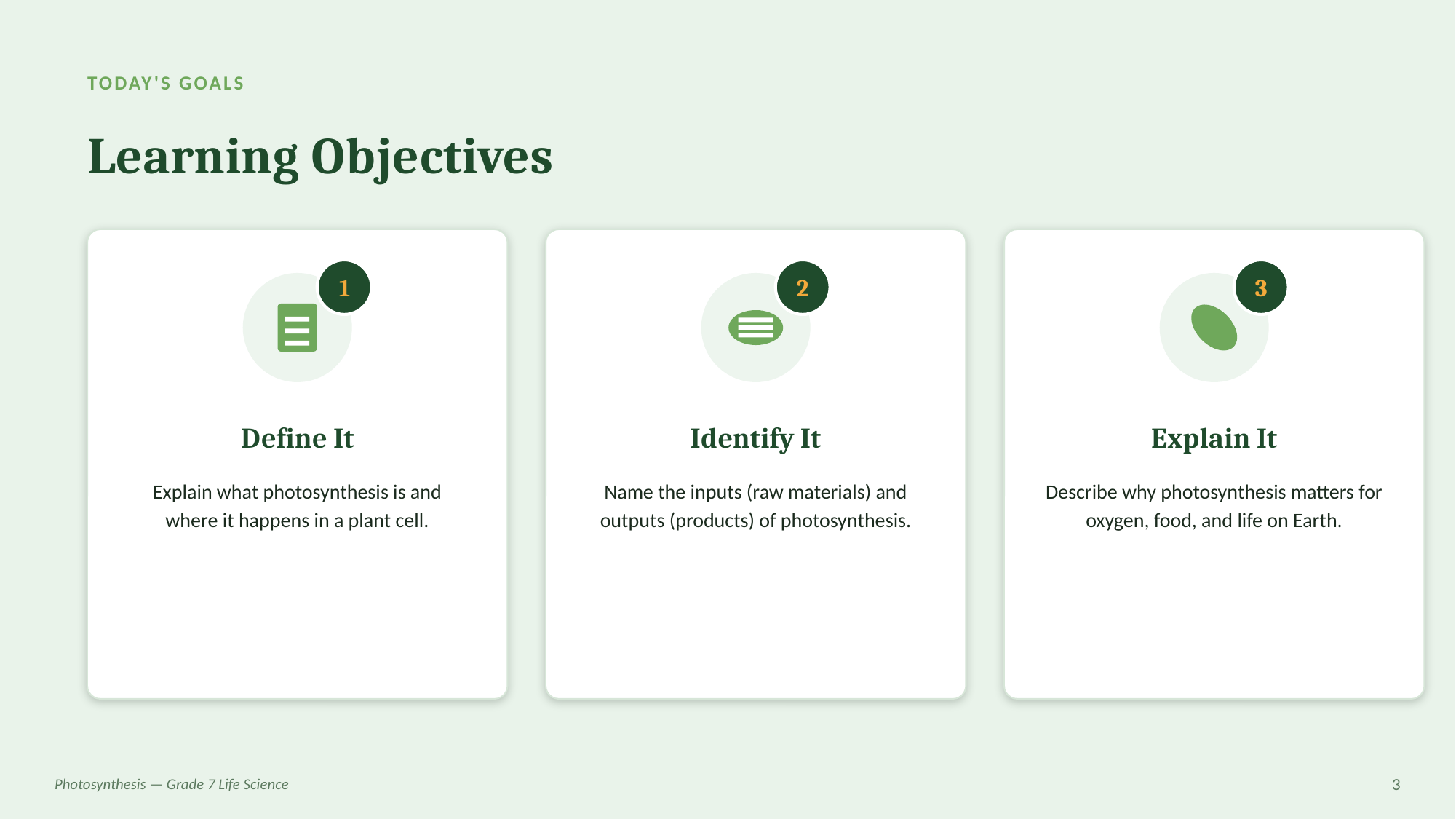

TODAY'S GOALS
Learning Objectives

1

2

3

Define It
Identify It
Explain It
Explain what photosynthesis is and where it happens in a plant cell.
Name the inputs (raw materials) and outputs (products) of photosynthesis.
Describe why photosynthesis matters for oxygen, food, and life on Earth.
Photosynthesis — Grade 7 Life Science
3